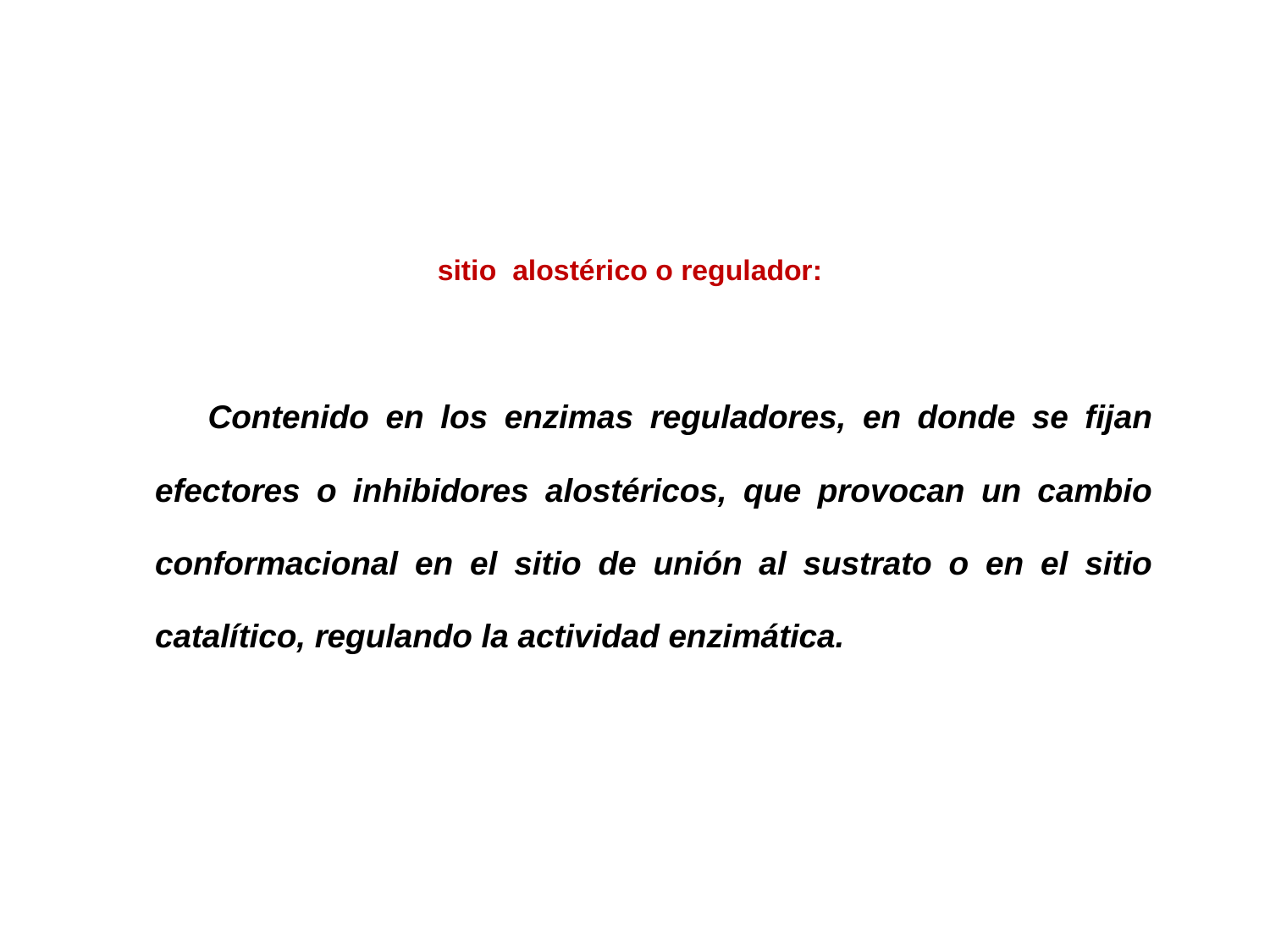

sitio  alostérico o regulador:
      Contenido en los enzimas reguladores, en donde se fijan efectores o inhibidores alostéricos, que provocan un cambio conformacional en el sitio de unión al sustrato o en el sitio catalítico, regulando la actividad enzimática.